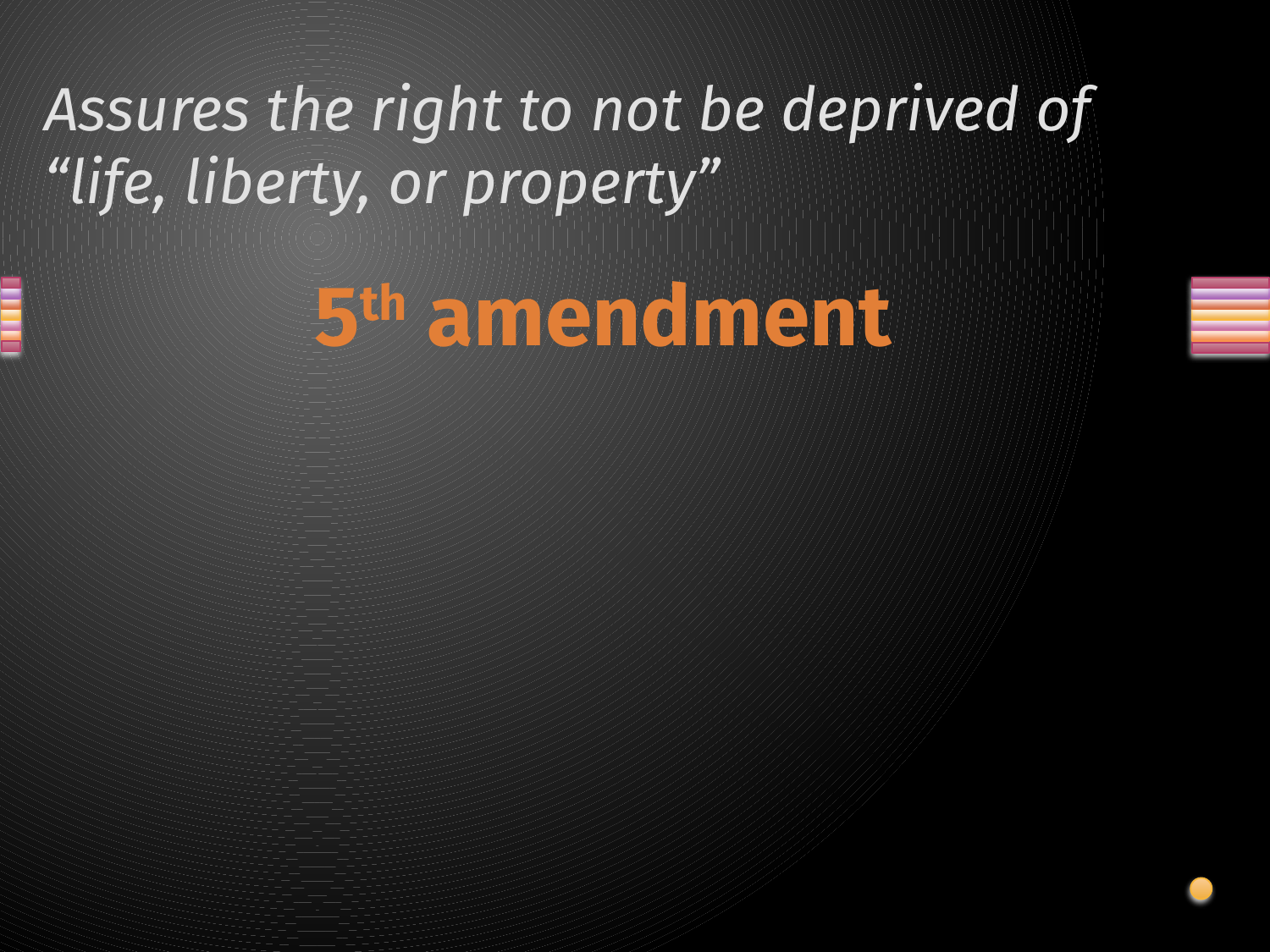

# Assures the right to not be deprived of “life, liberty, or property”
5th amendment